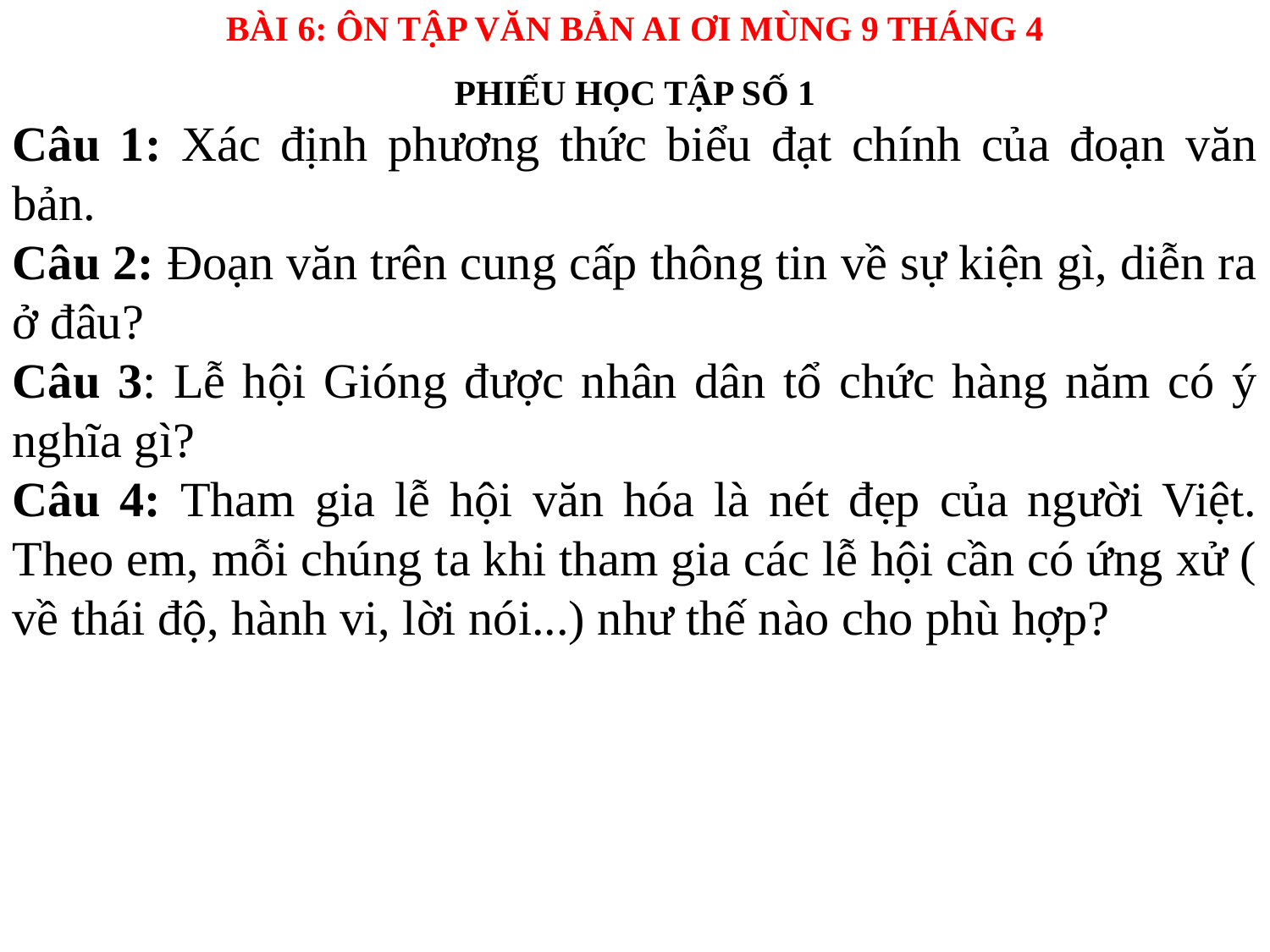

BÀI 6: ÔN TẬP VĂN BẢN AI ƠI MÙNG 9 THÁNG 4

PHIẾU HỌC TẬP SỐ 1
Câu 1: Xác định phương thức biểu đạt chính của đoạn văn bản.
Câu 2: Đoạn văn trên cung cấp thông tin về sự kiện gì, diễn ra ở đâu?
Câu 3: Lễ hội Gióng được nhân dân tổ chức hàng năm có ý nghĩa gì?
Câu 4: Tham gia lễ hội văn hóa là nét đẹp của người Việt. Theo em, mỗi chúng ta khi tham gia các lễ hội cần có ứng xử ( về thái độ, hành vi, lời nói...) như thế nào cho phù hợp?